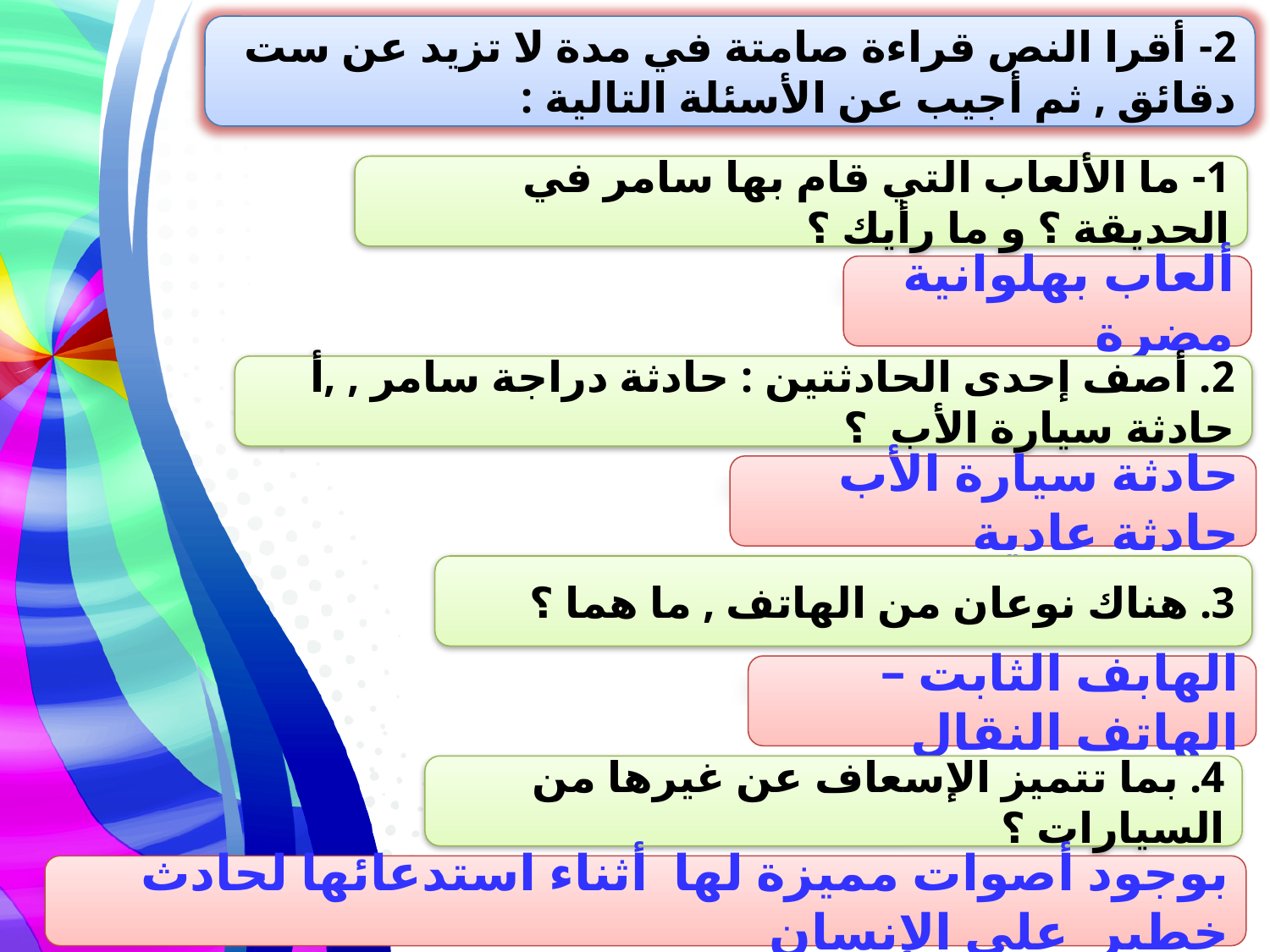

2- أقرا النص قراءة صامتة في مدة لا تزيد عن ست دقائق , ثم أجيب عن الأسئلة التالية :
1- ما الألعاب التي قام بها سامر في الحديقة ؟ و ما رأيك ؟
ألعاب بهلوانية مضرة
2. أصف إحدى الحادثتين : حادثة دراجة سامر , ,أ حادثة سيارة الأب  ؟
حادثة سيارة الأب حادثة عادية
3. هناك نوعان من الهاتف , ما هما ؟
الهابف الثابت – الهاتف النقال
4. بما تتميز الإسعاف عن غيرها من السيارات ؟
بوجود أصوات مميزة لها  أثناء استدعائها لحادث خطير  على الإنسان